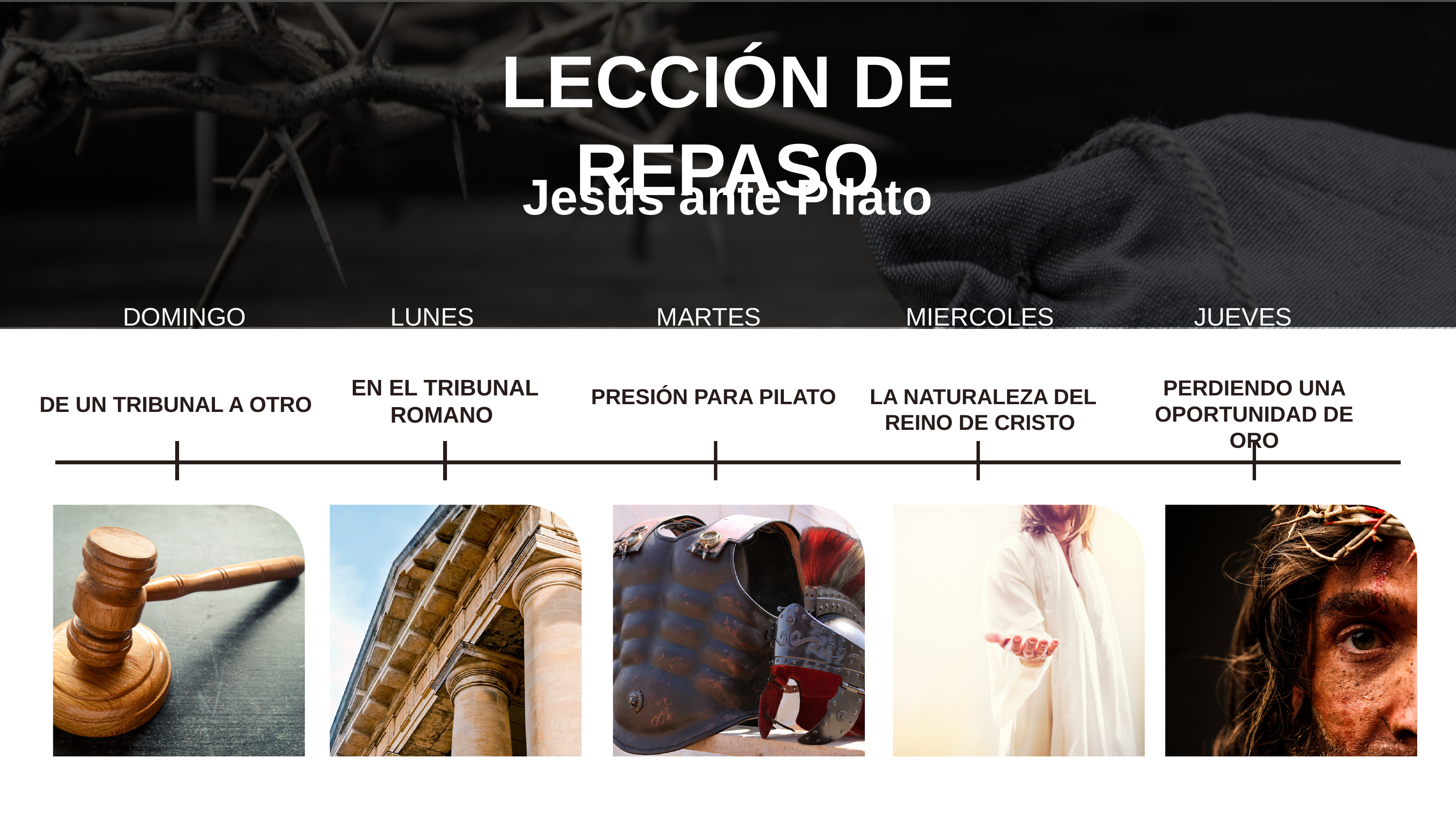

LECCIÓN DE REPASO
Jesús ante Pilato
DOMINGO
LUNES
MARTES
MIERCOLES
JUEVES
EN EL TRIBUNAL ROMANO
PERDIENDO UNA OPORTUNIDAD DE ORO
PRESIÓN PARA PILATO
 LA NATURALEZA DEL REINO DE CRISTO
DE UN TRIBUNAL A OTRO